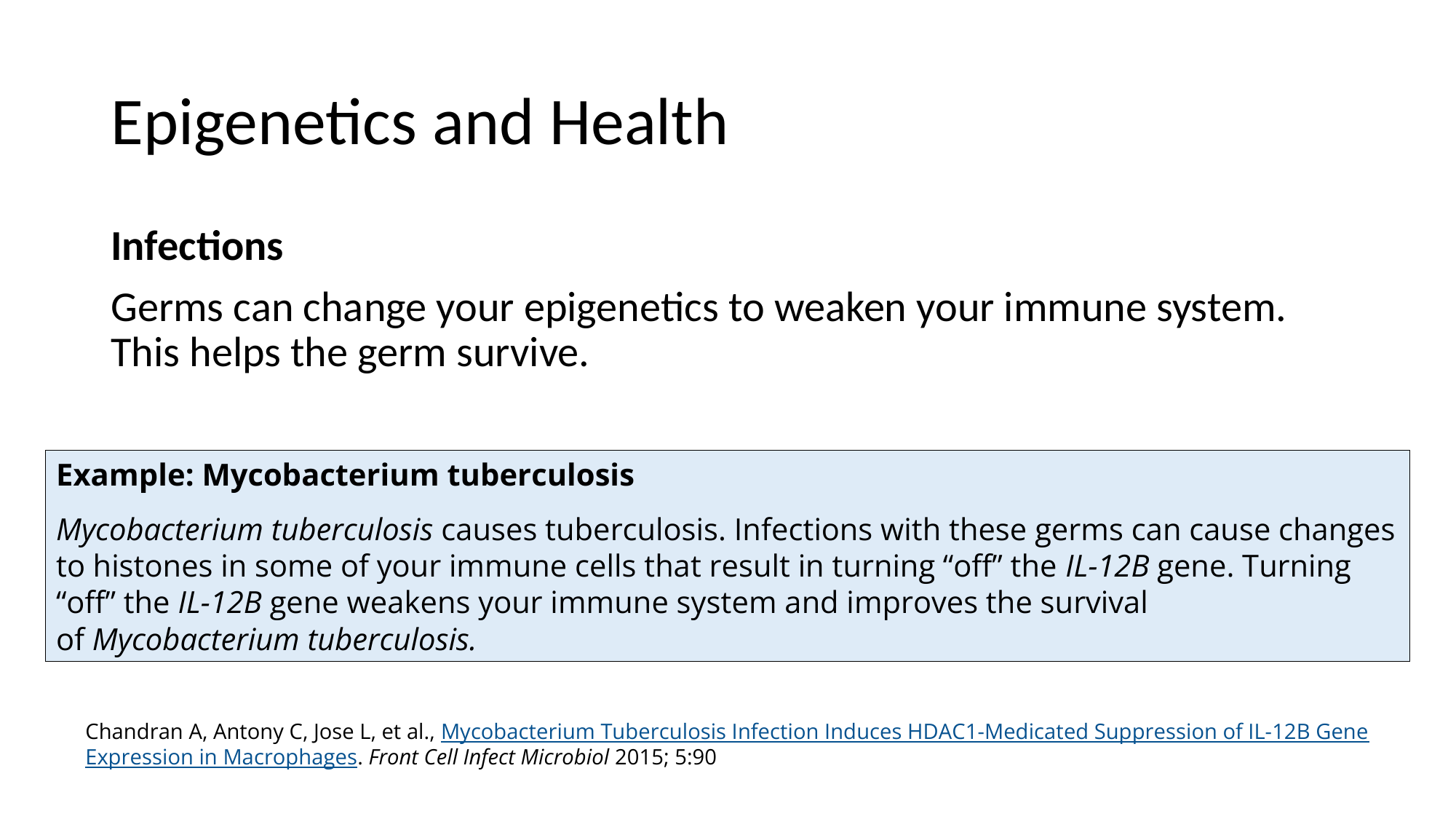

# Epigenetics and Health
Infections
Germs can change your epigenetics to weaken your immune system. This helps the germ survive.
Example: Mycobacterium tuberculosis
Mycobacterium tuberculosis causes tuberculosis. Infections with these germs can cause changes to histones in some of your immune cells that result in turning “off” the IL-12B gene. Turning “off” the IL-12B gene weakens your immune system and improves the survival of Mycobacterium tuberculosis.
Chandran A, Antony C, Jose L, et al., Mycobacterium Tuberculosis Infection Induces HDAC1-Medicated Suppression of IL-12B Gene Expression in Macrophages. Front Cell Infect Microbiol 2015; 5:90